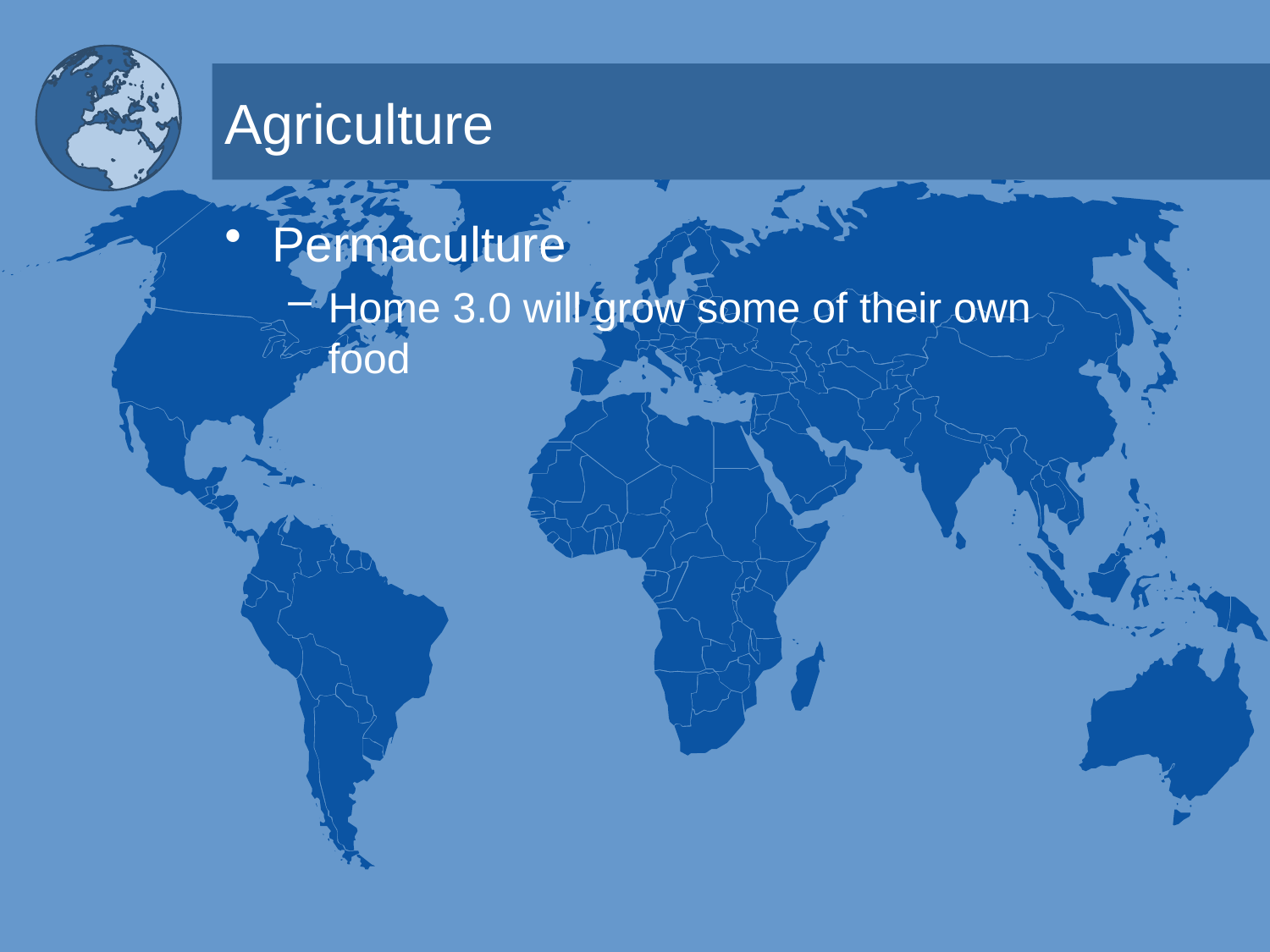

# Agriculture
Permaculture
Home 3.0 will grow some of their own food